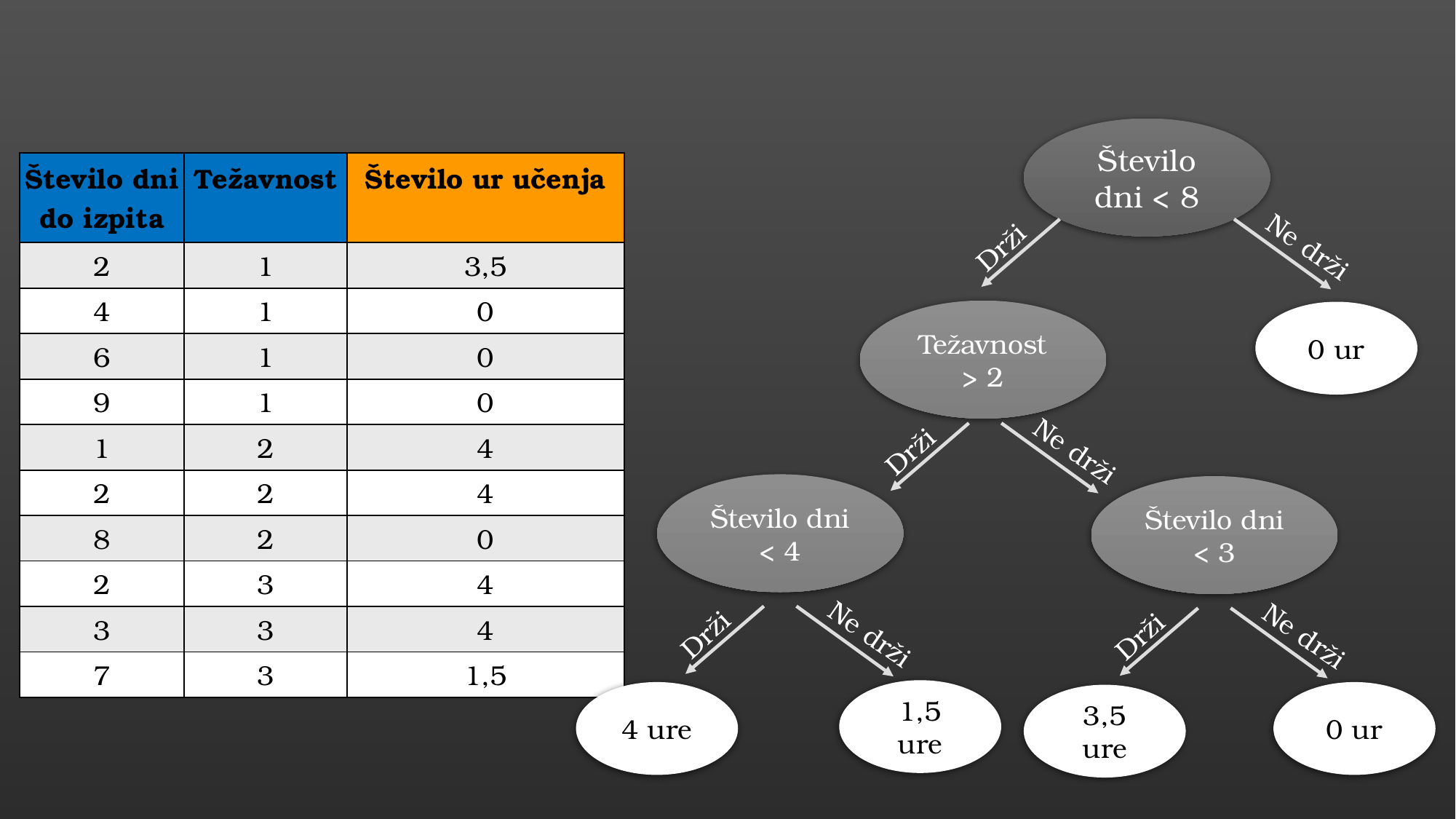

Število dni < 8
| Število dni do izpita | Težavnost | Število ur učenja |
| --- | --- | --- |
| 2 | 1 | 3,5 |
| 4 | 1 | 0 |
| 6 | 1 | 0 |
| 9 | 1 | 0 |
| 1 | 2 | 4 |
| 2 | 2 | 4 |
| 8 | 2 | 0 |
| 2 | 3 | 4 |
| 3 | 3 | 4 |
| 7 | 3 | 1,5 |
Ne drži
Drži
Težavnost > 2
0 ur
Ne drži
Drži
Število dni < 4
Število dni < 3
Ne drži
Drži
Ne drži
Drži
1,5 ure
4 ure
0 ur
3,5 ure